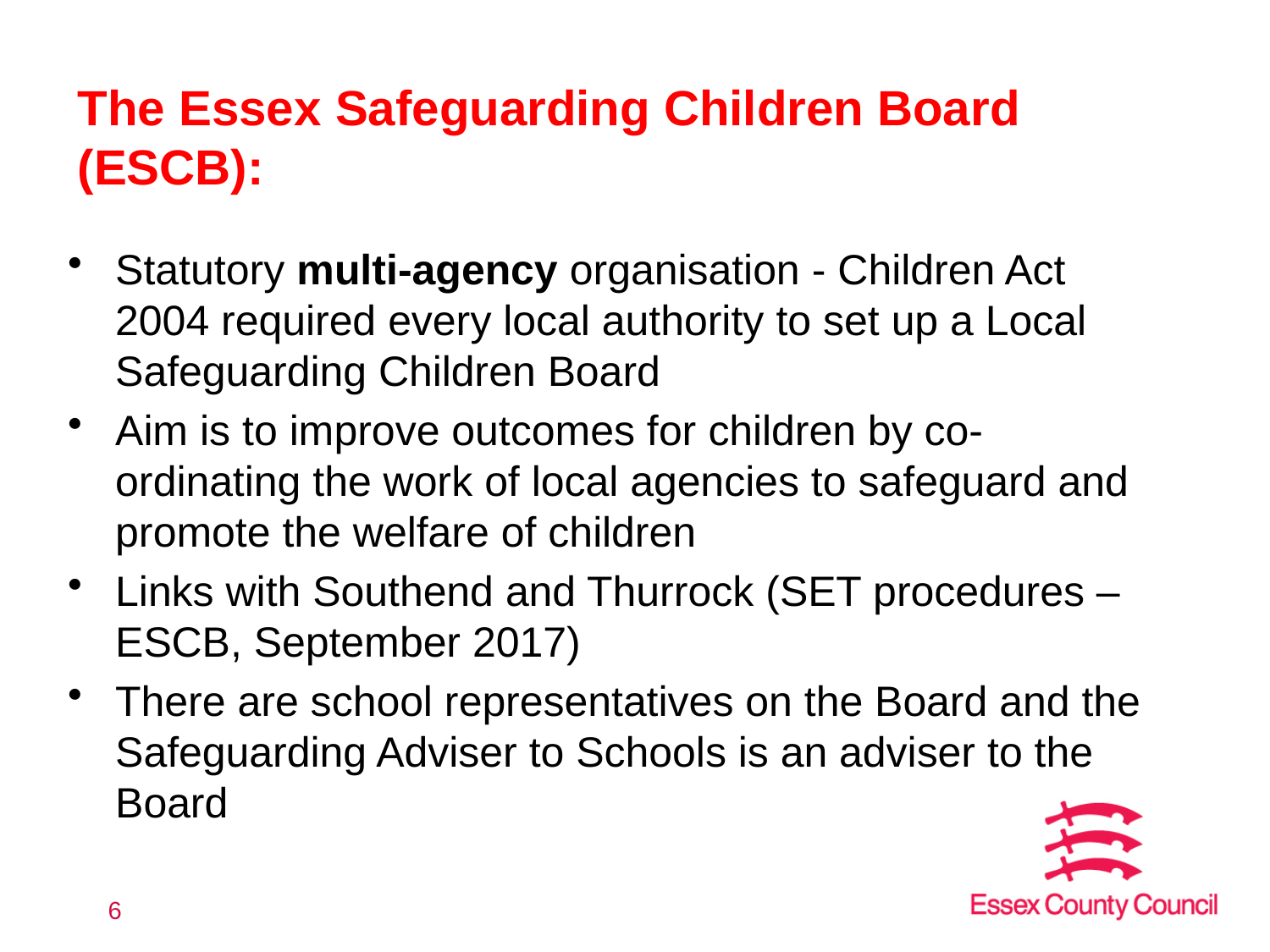

# The Essex Safeguarding Children Board (ESCB):
Statutory multi-agency organisation - Children Act 2004 required every local authority to set up a Local Safeguarding Children Board
Aim is to improve outcomes for children by co-ordinating the work of local agencies to safeguard and promote the welfare of children
Links with Southend and Thurrock (SET procedures – ESCB, September 2017)
There are school representatives on the Board and the Safeguarding Adviser to Schools is an adviser to the Board

6